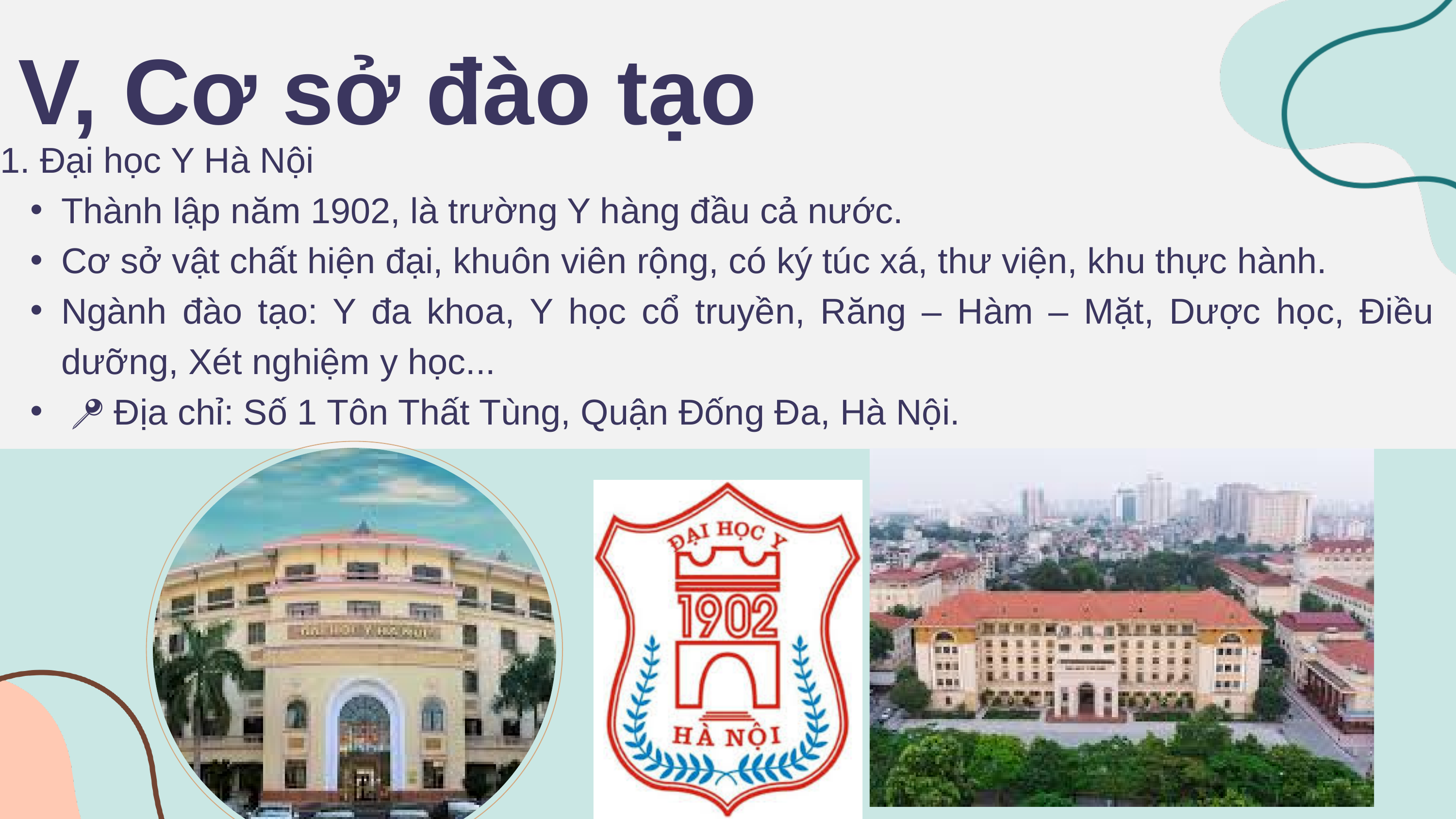

V, Cơ sở đào tạo
1. Đại học Y Hà Nội
Thành lập năm 1902, là trường Y hàng đầu cả nước.
Cơ sở vật chất hiện đại, khuôn viên rộng, có ký túc xá, thư viện, khu thực hành.
Ngành đào tạo: Y đa khoa, Y học cổ truyền, Răng – Hàm – Mặt, Dược học, Điều dưỡng, Xét nghiệm y học...
 📍 Địa chỉ: Số 1 Tôn Thất Tùng, Quận Đống Đa, Hà Nội.